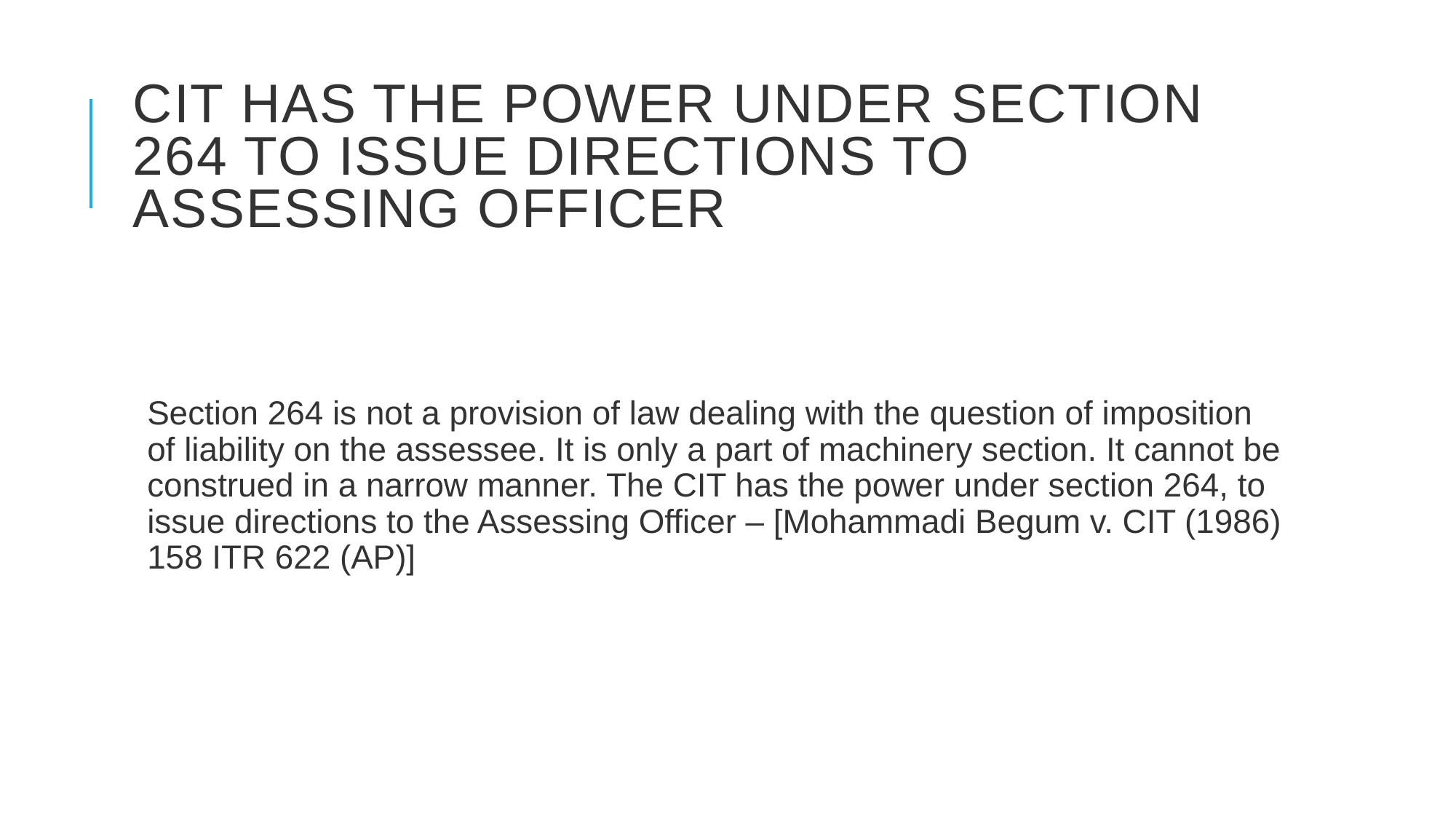

# CIT has the power under section 264 to issue directions to  Assessing Officer
Section 264 is not a provision of law dealing with the question of imposition of liability on the assessee. It is only a part of machinery section. It cannot be construed in a narrow manner. The CIT has the power under section 264, to issue directions to the Assessing Officer – [Mohammadi Begum v. CIT (1986) 158 ITR 622 (AP)]